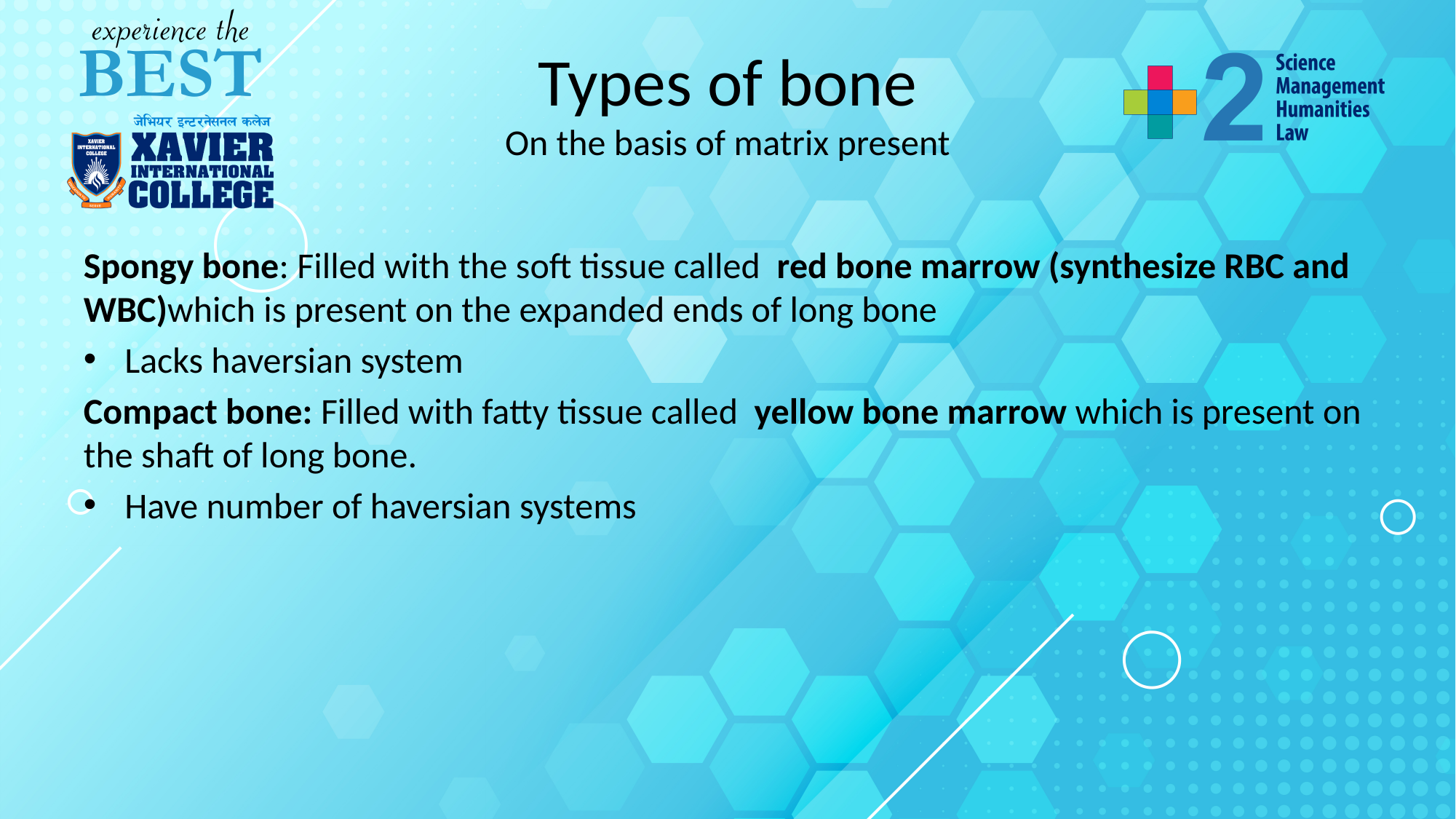

# Types of bone On the basis of matrix present
Spongy bone: Filled with the soft tissue called  red bone marrow (synthesize RBC and WBC)which is present on the expanded ends of long bone
Lacks haversian system
Compact bone: Filled with fatty tissue called  yellow bone marrow which is present on the shaft of long bone.
Have number of haversian systems